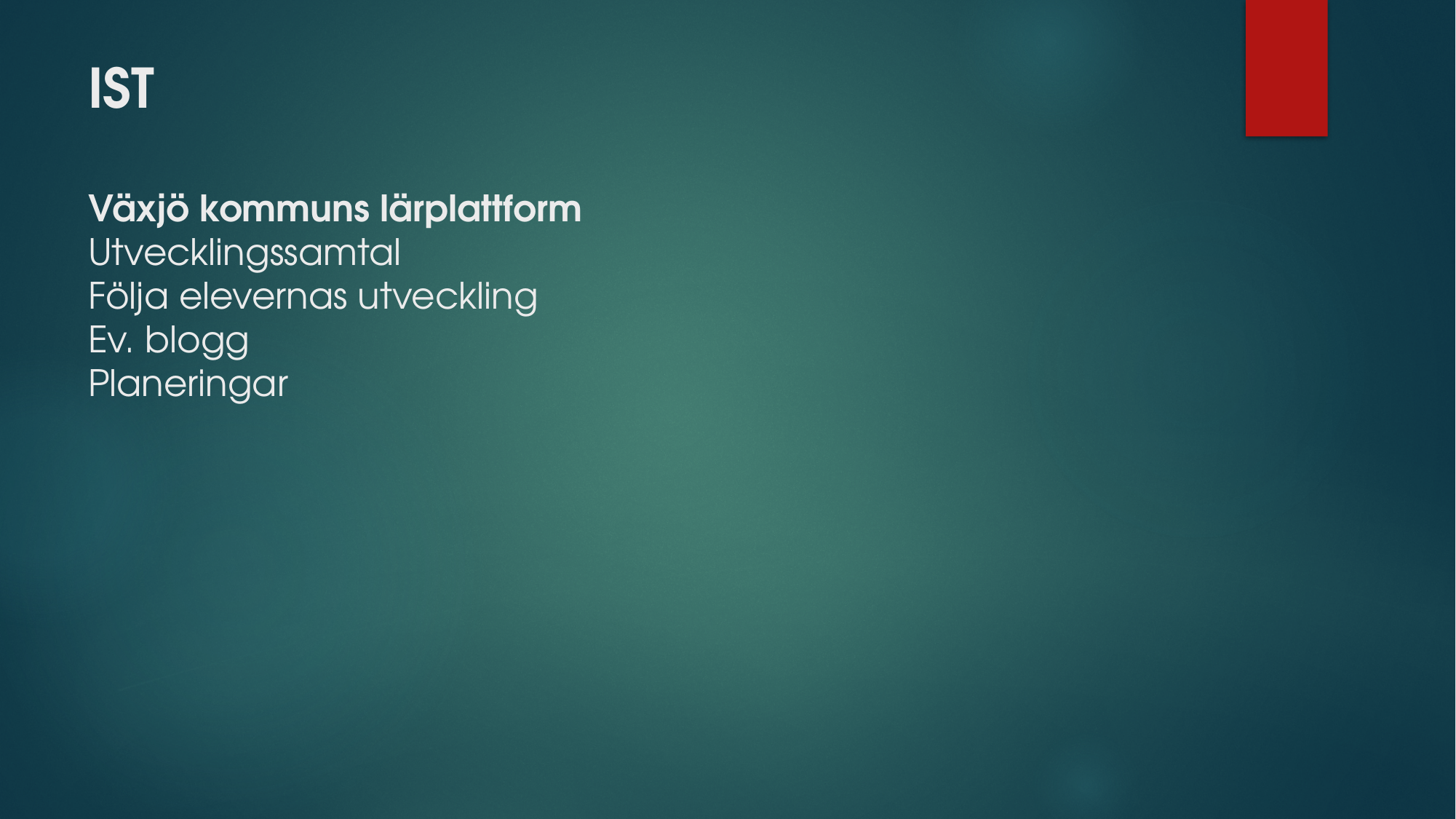

# IST Växjö kommuns lärplattform Utvecklingssamtal Följa elevernas utveckling Ev. blogg Planeringar